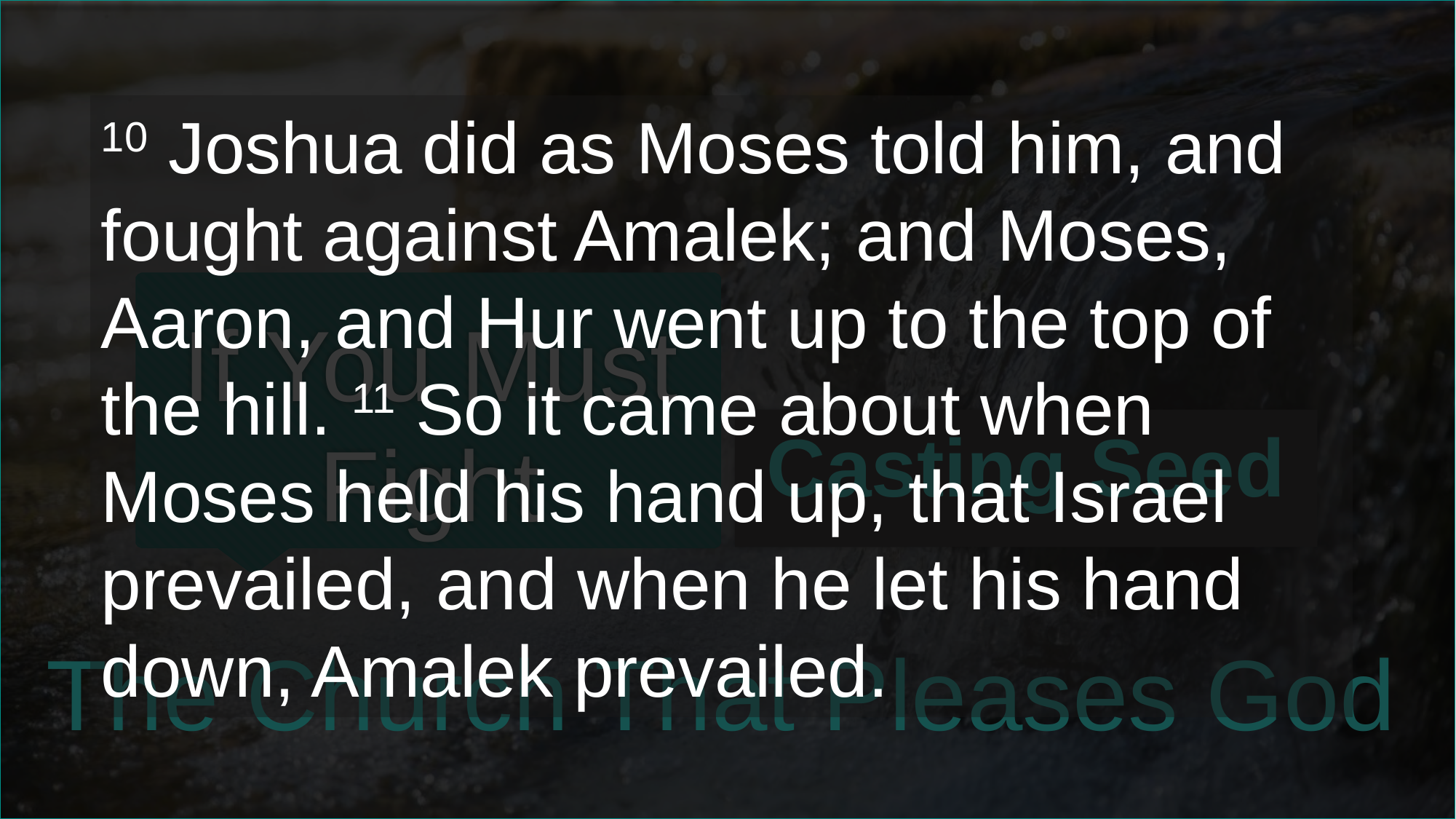

10 Joshua did as Moses told him, and fought against Amalek; and Moses, Aaron, and Hur went up to the top of the hill. 11 So it came about when Moses held his hand up, that Israel prevailed, and when he let his hand down, Amalek prevailed.
# If You Must Fight
Casting Seed
The Church That Pleases God